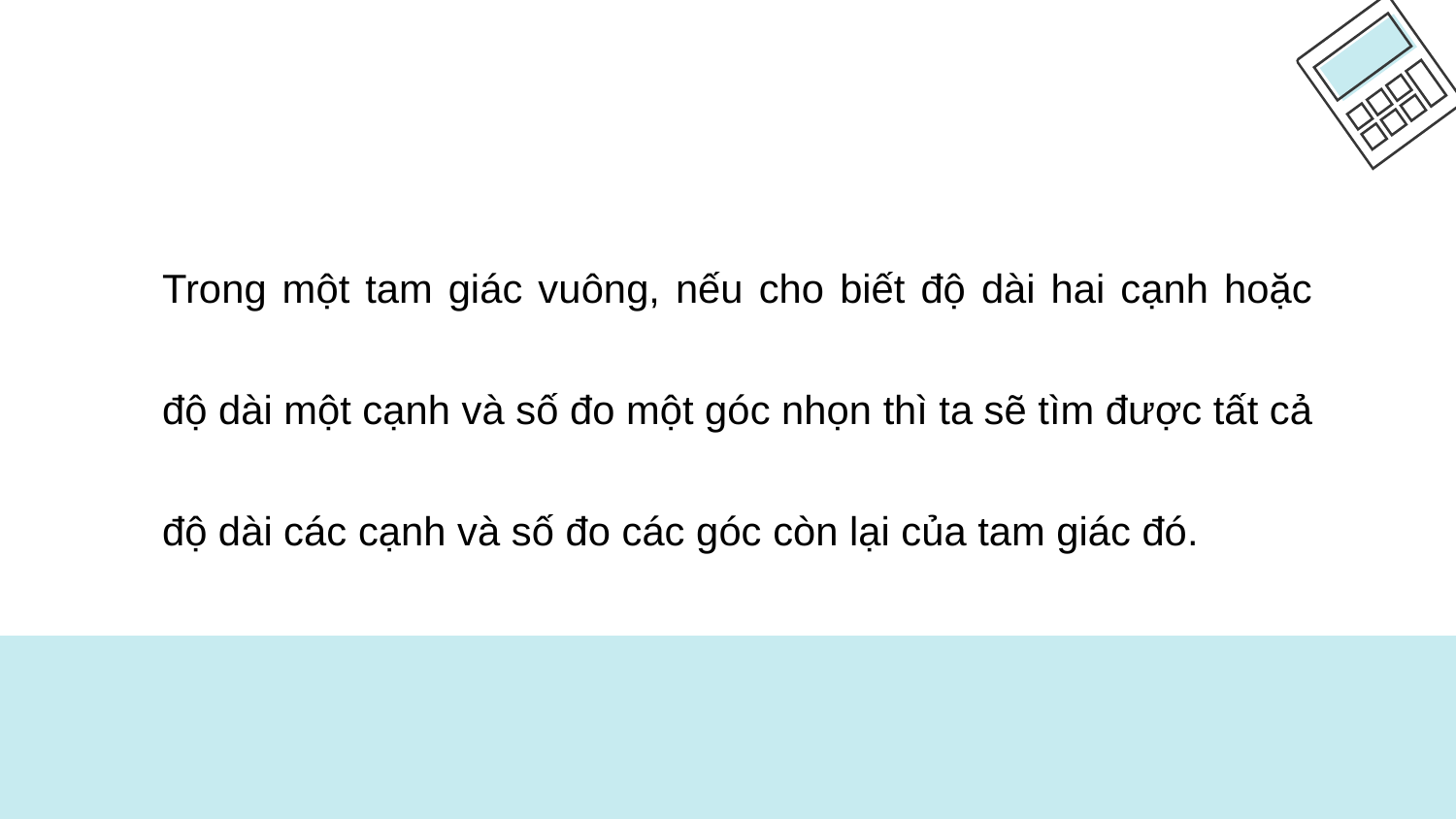

Trong một tam giác vuông, nếu cho biết độ dài hai cạnh hoặc độ dài một cạnh và số đo một góc nhọn thì ta sẽ tìm được tất cả độ dài các cạnh và số đo các góc còn lại của tam giác đó.